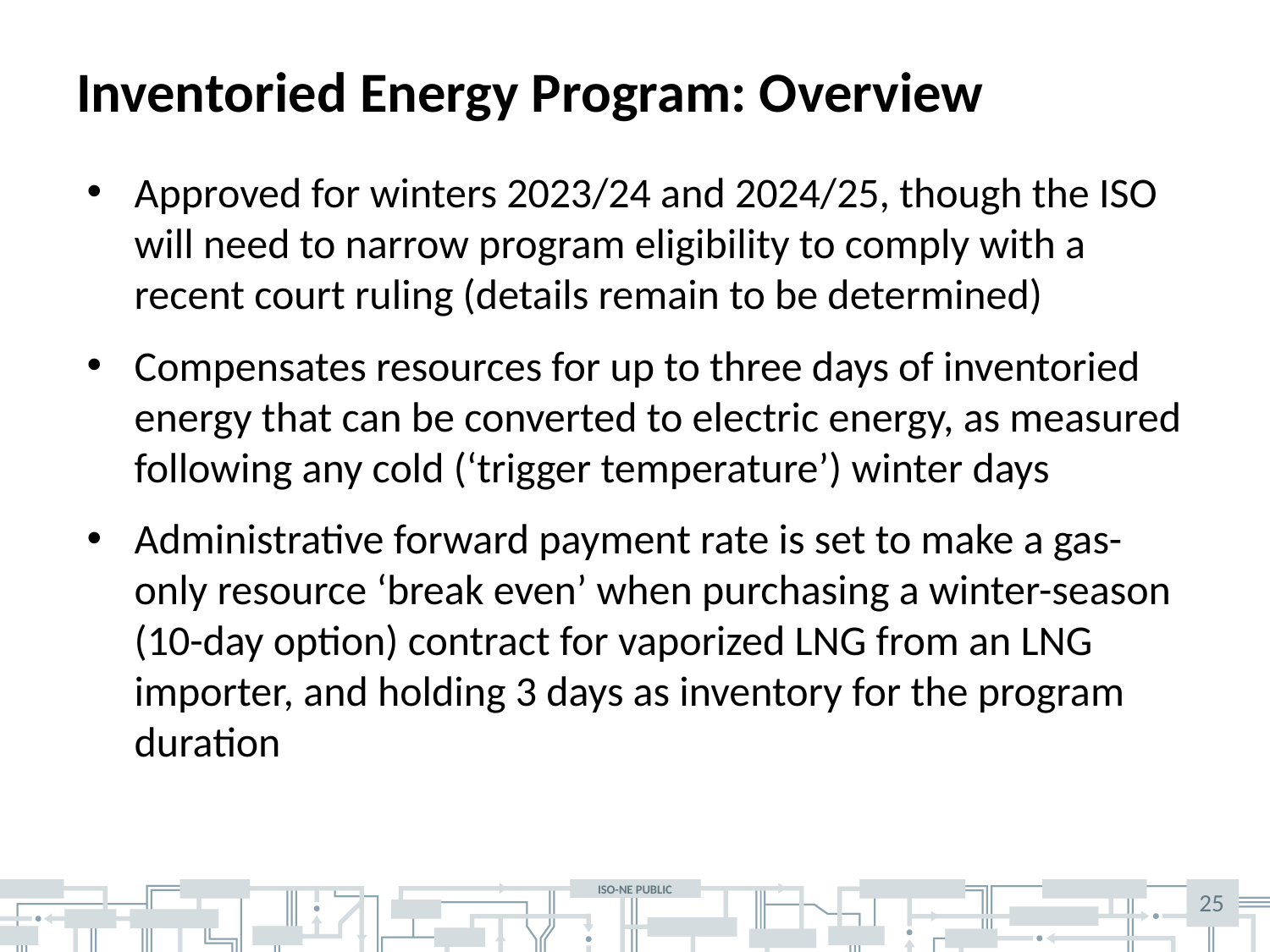

# Inventoried Energy Program: Overview
Approved for winters 2023/24 and 2024/25, though the ISO will need to narrow program eligibility to comply with a recent court ruling (details remain to be determined)
Compensates resources for up to three days of inventoried energy that can be converted to electric energy, as measured following any cold (‘trigger temperature’) winter days
Administrative forward payment rate is set to make a gas-only resource ‘break even’ when purchasing a winter-season (10-day option) contract for vaporized LNG from an LNG importer, and holding 3 days as inventory for the program duration

25